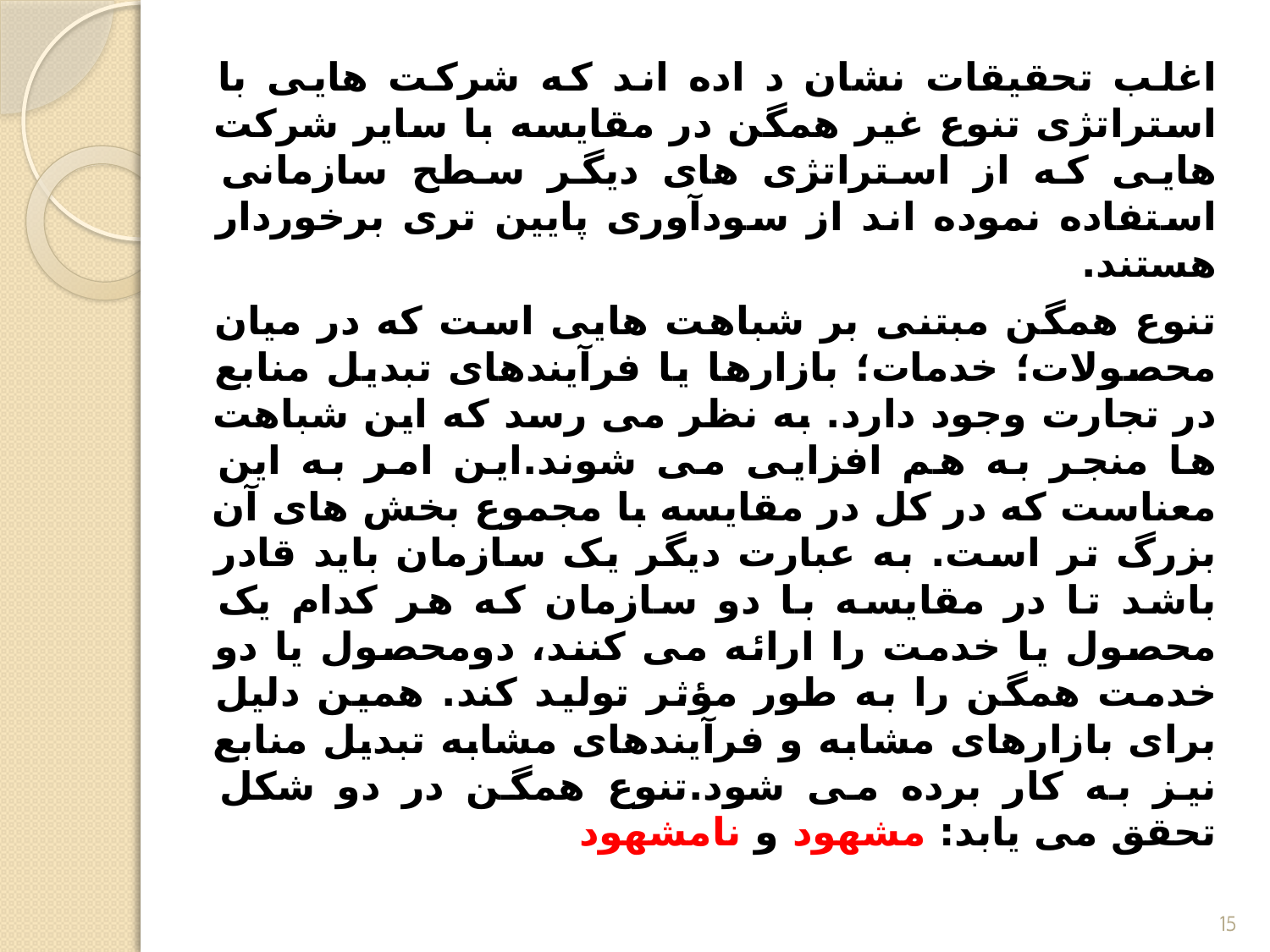

اغلب تحقیقات نشان د اده اند که شرکت هایی با استراتژی تنوع غیر همگن در مقایسه با سایر شرکت هایی که از استراتژی های دیگر سطح سازمانی استفاده نموده اند از سودآوری پایین تری برخوردار هستند.
تنوع همگن مبتنی بر شباهت هایی است که در میان محصولات؛ خدمات؛ بازارها یا فرآیندهای تبدیل منابع در تجارت وجود دارد. به نظر می رسد که این شباهت ها منجر به هم افزایی می شوند.این امر به این معناست که در کل در مقایسه با مجموع بخش های آن بزرگ تر است. به عبارت دیگر یک سازمان باید قادر باشد تا در مقایسه با دو سازمان که هر کدام یک محصول یا خدمت را ارائه می کنند، دومحصول یا دو خدمت همگن را به طور مؤثر تولید کند. همین دلیل برای بازارهای مشابه و فرآیندهای مشابه تبدیل منابع نیز به کار برده می شود.تنوع همگن در دو شکل تحقق می یابد: مشهود و نامشهود
15